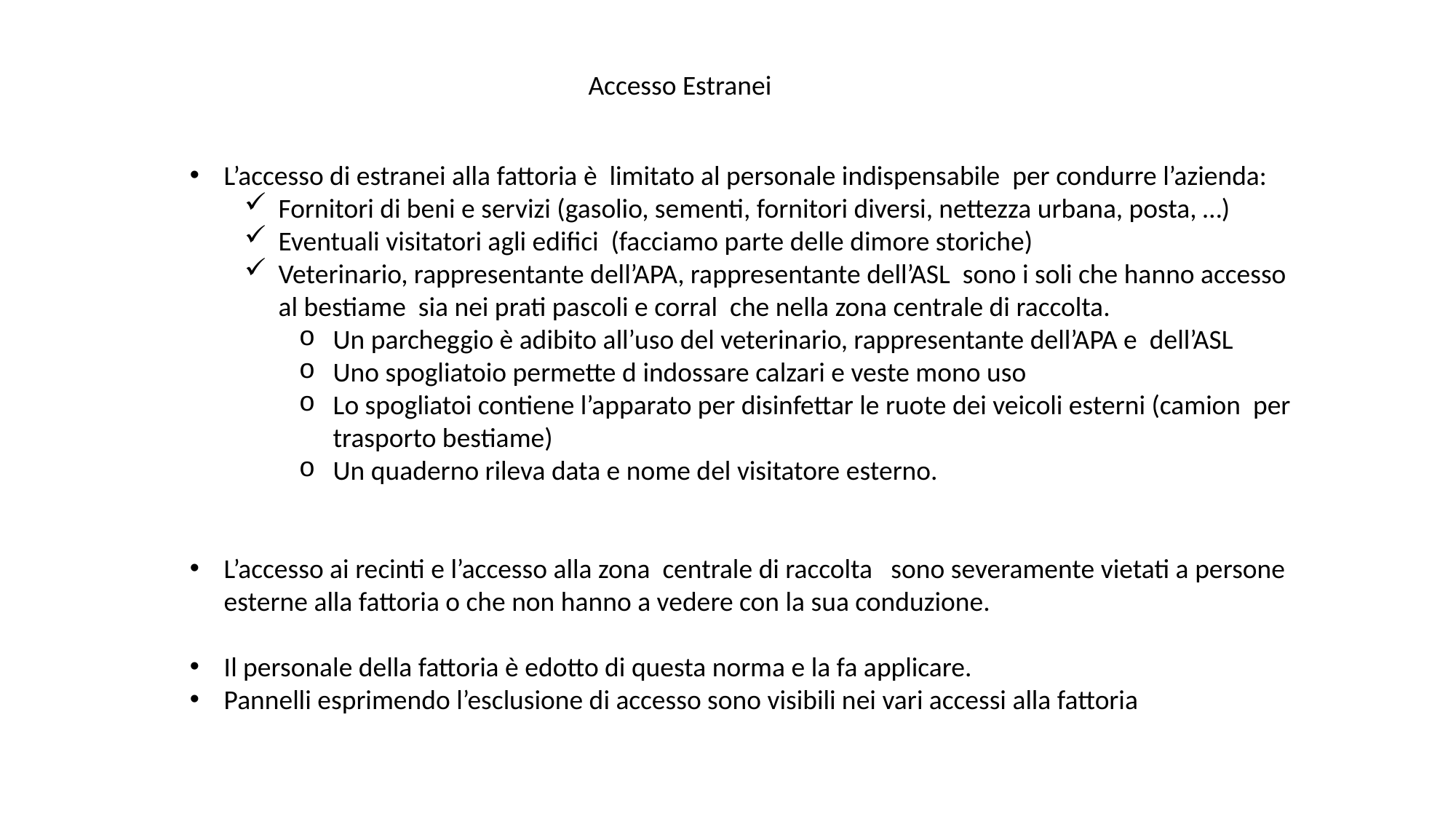

Accesso Estranei
L’accesso di estranei alla fattoria è  limitato al personale indispensabile  per condurre l’azienda:
Fornitori di beni e servizi (gasolio, sementi, fornitori diversi, nettezza urbana, posta, …)
Eventuali visitatori agli edifici  (facciamo parte delle dimore storiche)
Veterinario, rappresentante dell’APA, rappresentante dell’ASL  sono i soli che hanno accesso al bestiame  sia nei prati pascoli e corral  che nella zona centrale di raccolta.
Un parcheggio è adibito all’uso del veterinario, rappresentante dell’APA e  dell’ASL
Uno spogliatoio permette d indossare calzari e veste mono uso
Lo spogliatoi contiene l’apparato per disinfettar le ruote dei veicoli esterni (camion  per trasporto bestiame)
Un quaderno rileva data e nome del visitatore esterno.

L’accesso ai recinti e l’accesso alla zona  centrale di raccolta   sono severamente vietati a persone esterne alla fattoria o che non hanno a vedere con la sua conduzione.

Il personale della fattoria è edotto di questa norma e la fa applicare.
Pannelli esprimendo l’esclusione di accesso sono visibili nei vari accessi alla fattoria